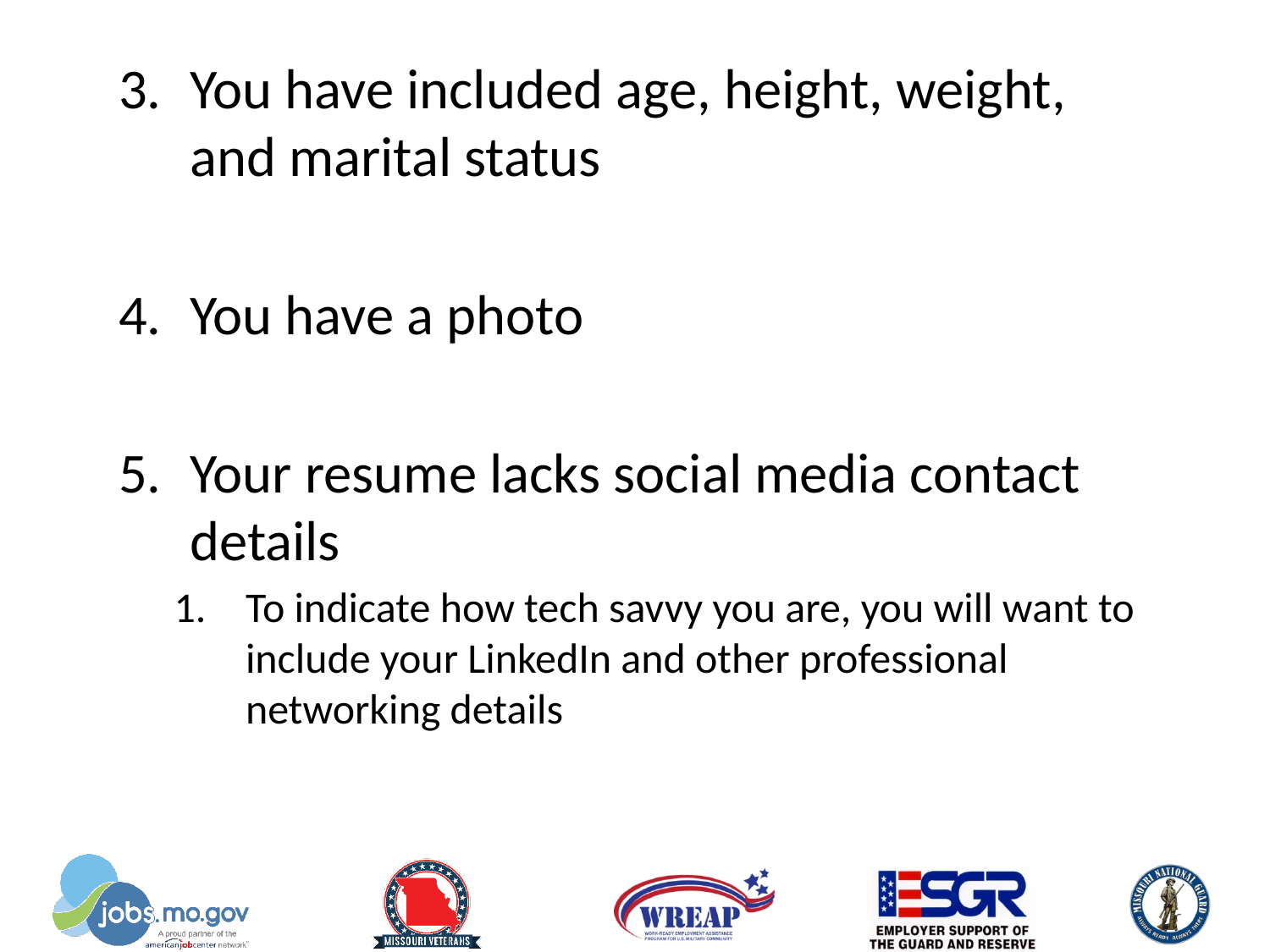

You have included age, height, weight, and marital status

You have a photo

Your resume lacks social media contact details
To indicate how tech savvy you are, you will want to include your LinkedIn and other professional networking details